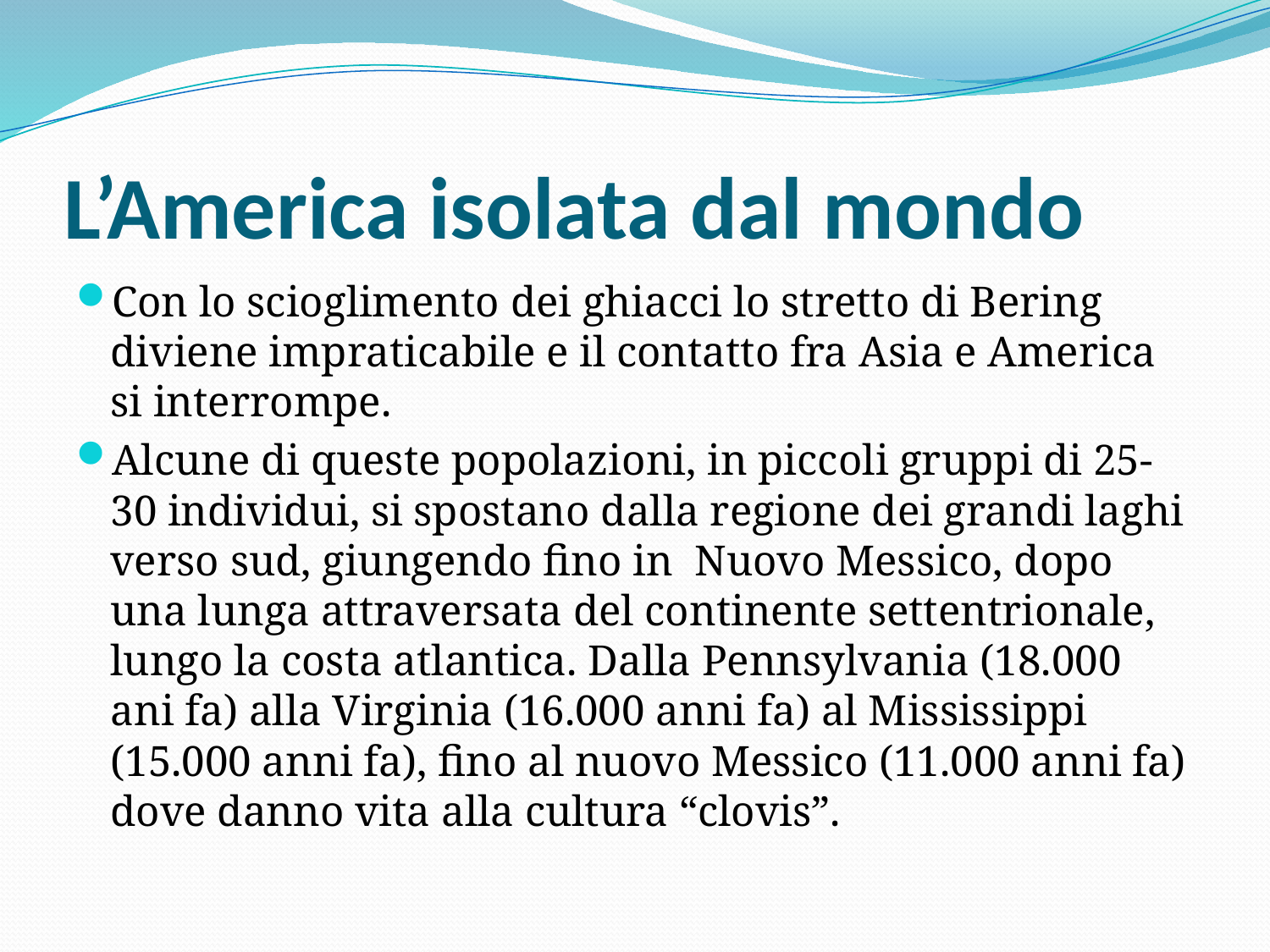

# L’America isolata dal mondo
Con lo scioglimento dei ghiacci lo stretto di Bering diviene impraticabile e il contatto fra Asia e America si interrompe.
Alcune di queste popolazioni, in piccoli gruppi di 25-30 individui, si spostano dalla regione dei grandi laghi verso sud, giungendo fino in  Nuovo Messico, dopo una lunga attraversata del continente settentrionale, lungo la costa atlantica. Dalla Pennsylvania (18.000 ani fa) alla Virginia (16.000 anni fa) al Mississippi (15.000 anni fa), fino al nuovo Messico (11.000 anni fa) dove danno vita alla cultura “clovis”.